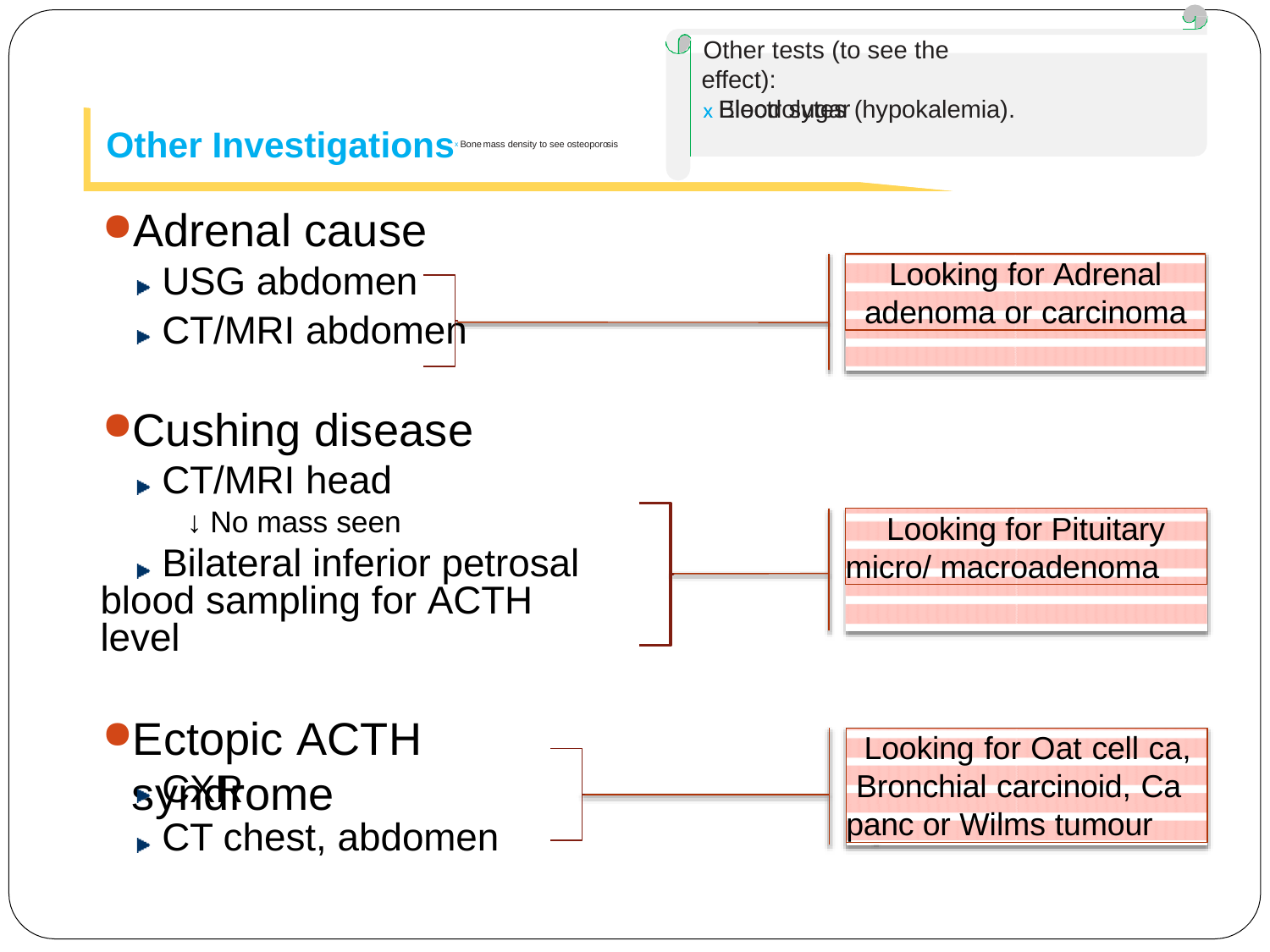

Other tests (to see the effect):
x Electrolytes (hypokalemia).

# Other Investigationsx Bone mass density to see osteoporosis
x Blood sugar

Adrenal cause

Looking for Adrenal
adenoma or carcinoma
USG abdomen

CT/MRI abdomen

Cushing disease
CT/MRI head
↓ No mass seen
Bilateral inferior petrosal  blood sampling for ACTH  level

Looking for Pituitary  micro/ macroadenoma

Ectopic ACTH syndrome

Looking for Oat cell ca,  Bronchial carcinoid, Ca  panc or Wilms tumour

CXR
CT chest, abdomen